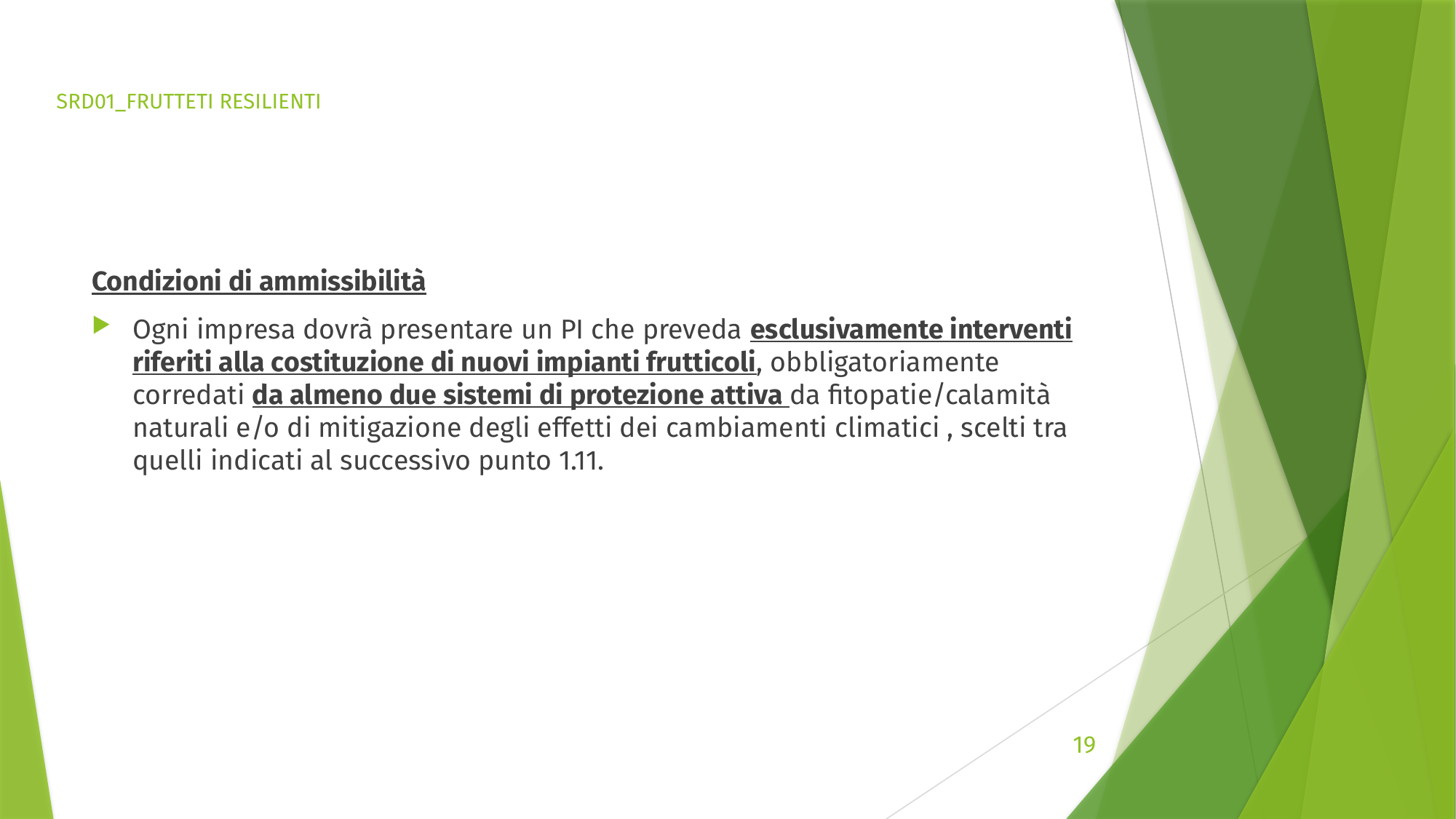

# SRD01_FRUTTETI RESILIENTI
Condizioni di ammissibilità
Ogni impresa dovrà presentare un PI che preveda esclusivamente interventi riferiti alla costituzione di nuovi impianti frutticoli, obbligatoriamente corredati da almeno due sistemi di protezione attiva da fitopatie/calamità naturali e/o di mitigazione degli effetti dei cambiamenti climatici , scelti tra quelli indicati al successivo punto 1.11.
19